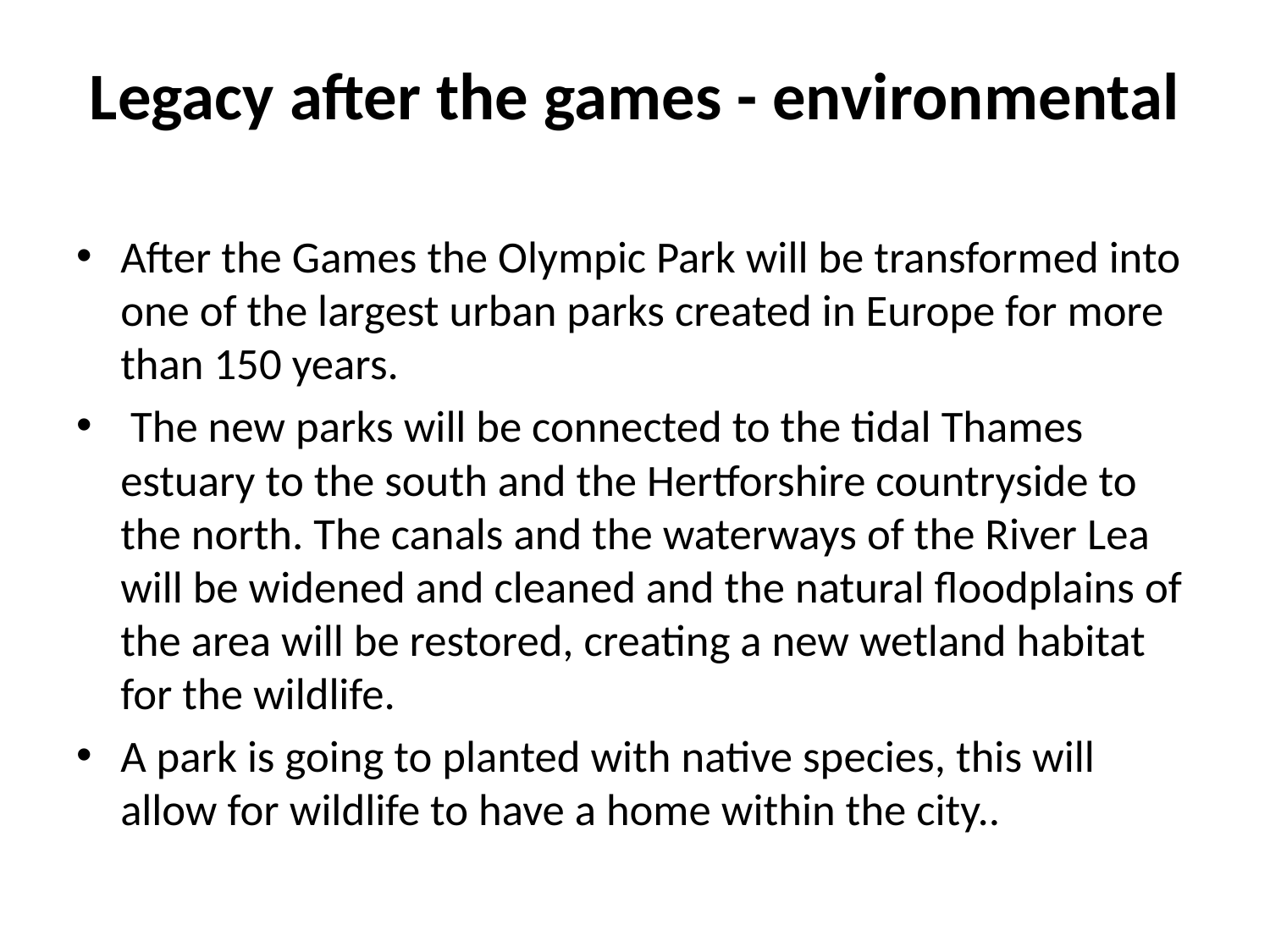

# Legacy after the games - environmental
After the Games the Olympic Park will be transformed into one of the largest urban parks created in Europe for more than 150 years.
 The new parks will be connected to the tidal Thames estuary to the south and the Hertforshire countryside to the north. The canals and the waterways of the River Lea will be widened and cleaned and the natural floodplains of the area will be restored, creating a new wetland habitat for the wildlife.
A park is going to planted with native species, this will allow for wildlife to have a home within the city..